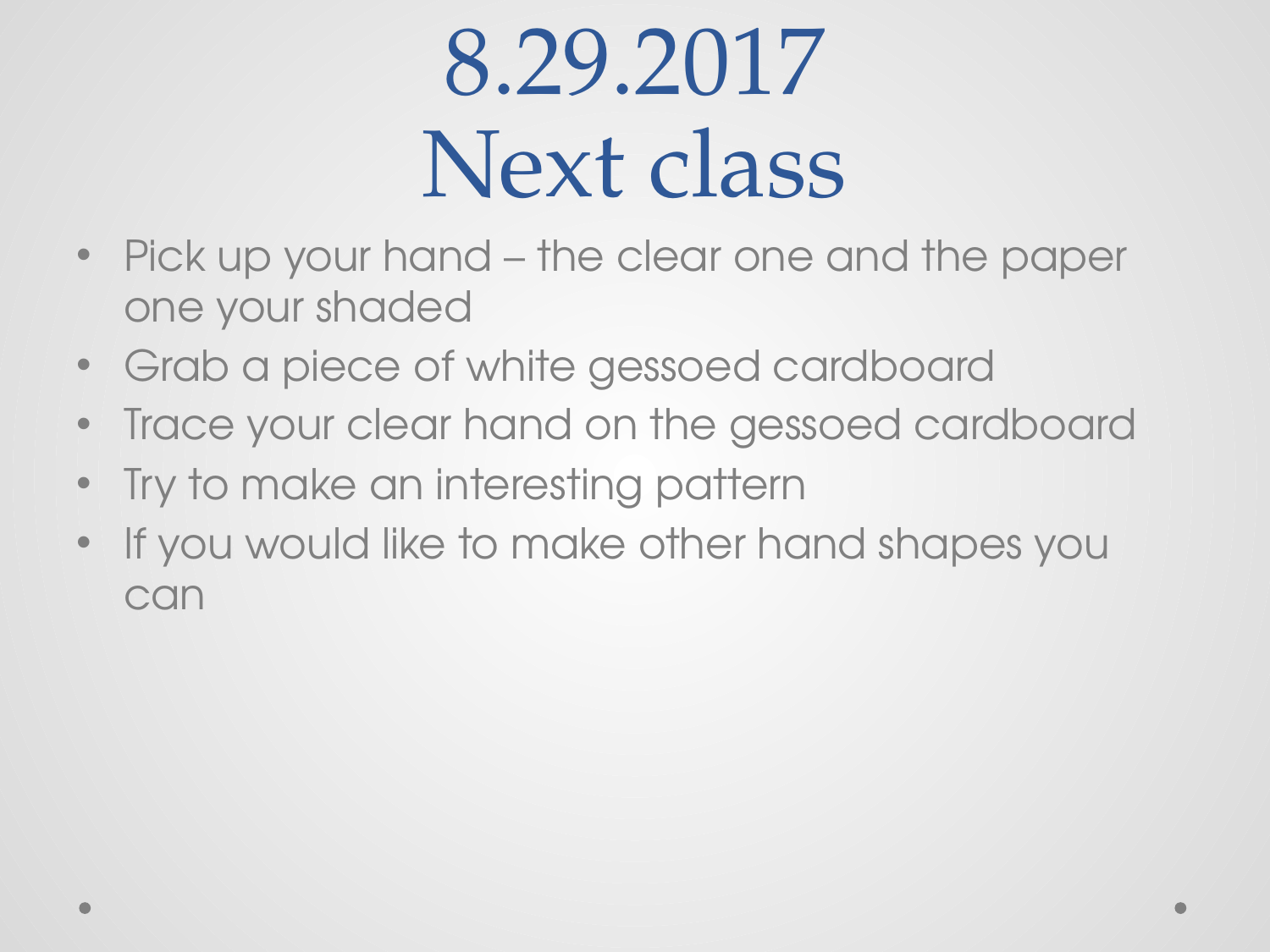

# 8.29.2017 Next class
Pick up your hand – the clear one and the paper one your shaded
Grab a piece of white gessoed cardboard
Trace your clear hand on the gessoed cardboard
Try to make an interesting pattern
If you would like to make other hand shapes you can